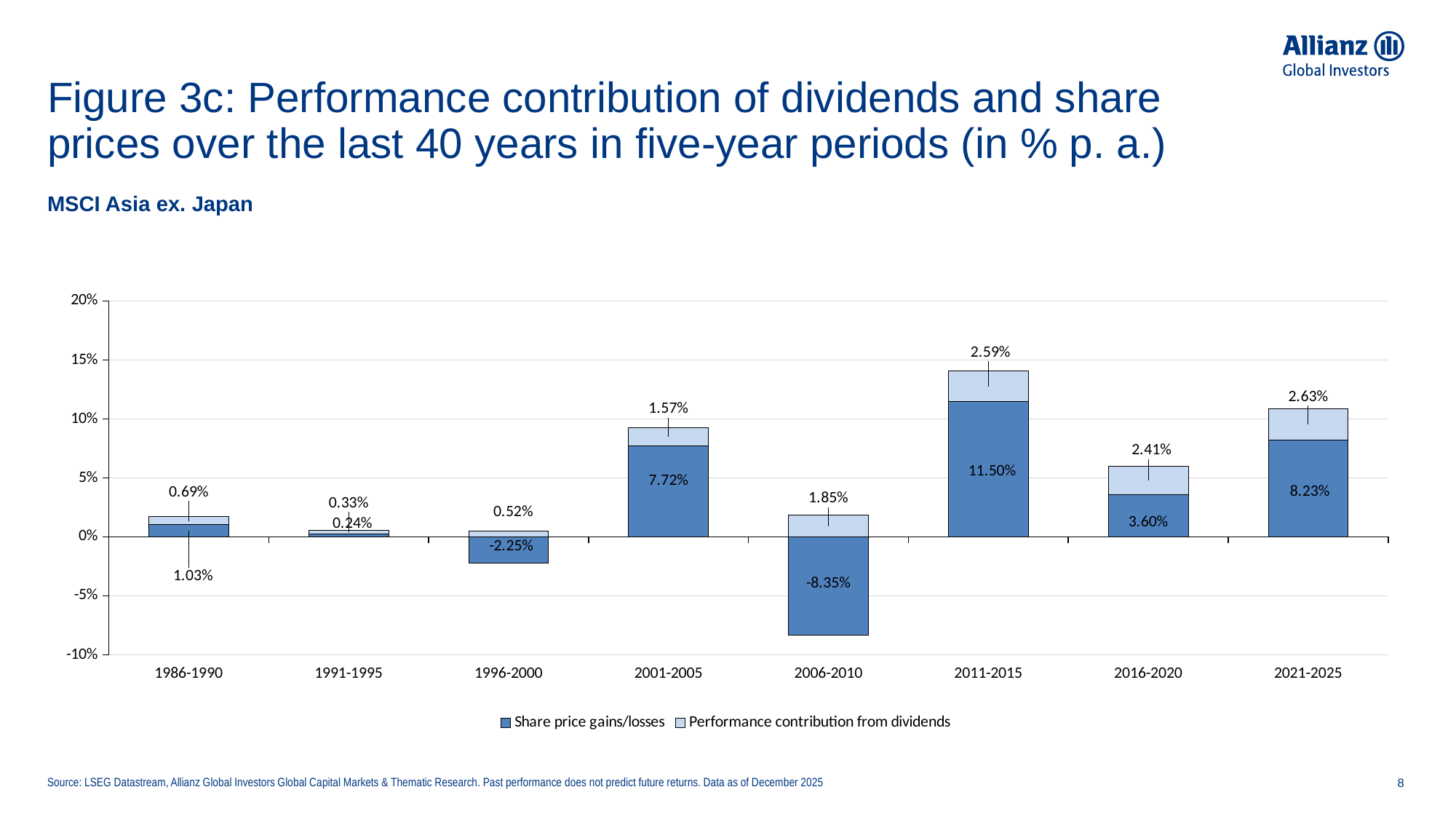

# Figure 3c: Performance contribution of dividends and share prices over the last 40 years in five-year periods (in % p. a.)
MSCI Asia ex. Japan

### Chart

| Category | Share price gains/losses | Performance contribution from dividends |
|---|---|---|
| 1986-1990 | 0.01028830711722506 | 0.006883798842552968 |
| 1991-1995 | 0.0023955862335767186 | 0.0033176535530665685 |
| 1996-2000 | -0.02252865727096065 | 0.005197601304519406 |
| 2001-2005 | 0.07719362572482602 | 0.015652205794594698 |
| 2006-2010 | -0.08352448012744884 | 0.018485143595821985 |
| 2011-2015 | 0.11503172052782751 | 0.02591680970288568 |
| 2016-2020 | 0.03603061334080149 | 0.024109288206835666 |
| 2021-2025 | 0.08232948077323088 | 0.026290410373527306 |
Source: LSEG Datastream, Allianz Global Investors Global Capital Markets & Thematic Research. Past performance does not predict future returns. Data as of December 2025